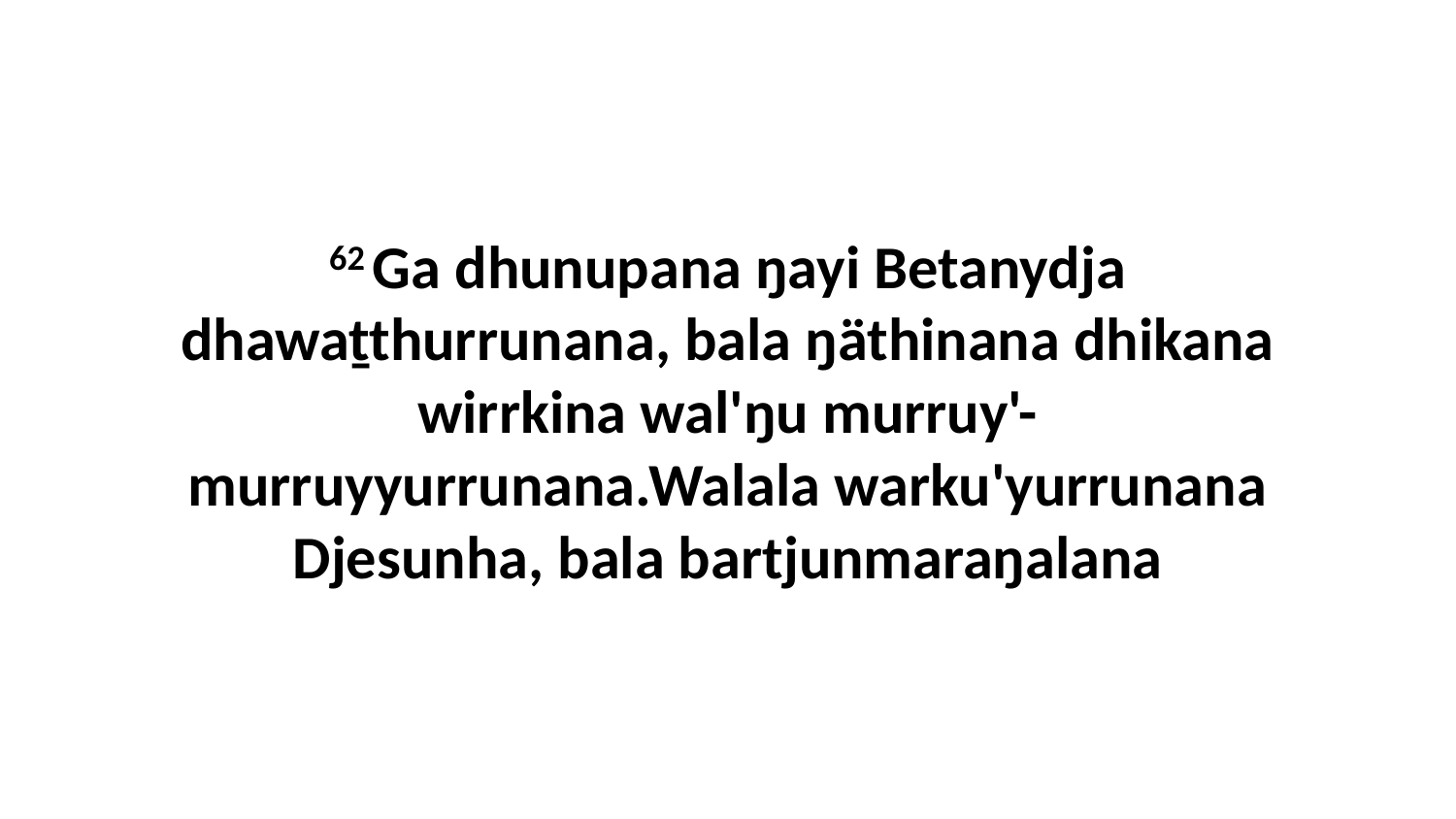

62 Ga dhunupana ŋayi Betanydja dhawaṯthurrunana, bala ŋäthinana dhikana wirrkina wal'ŋu murruy'-murruyyurrunana.Walala warku'yurrunana Djesunha, bala bartjunmaraŋalana